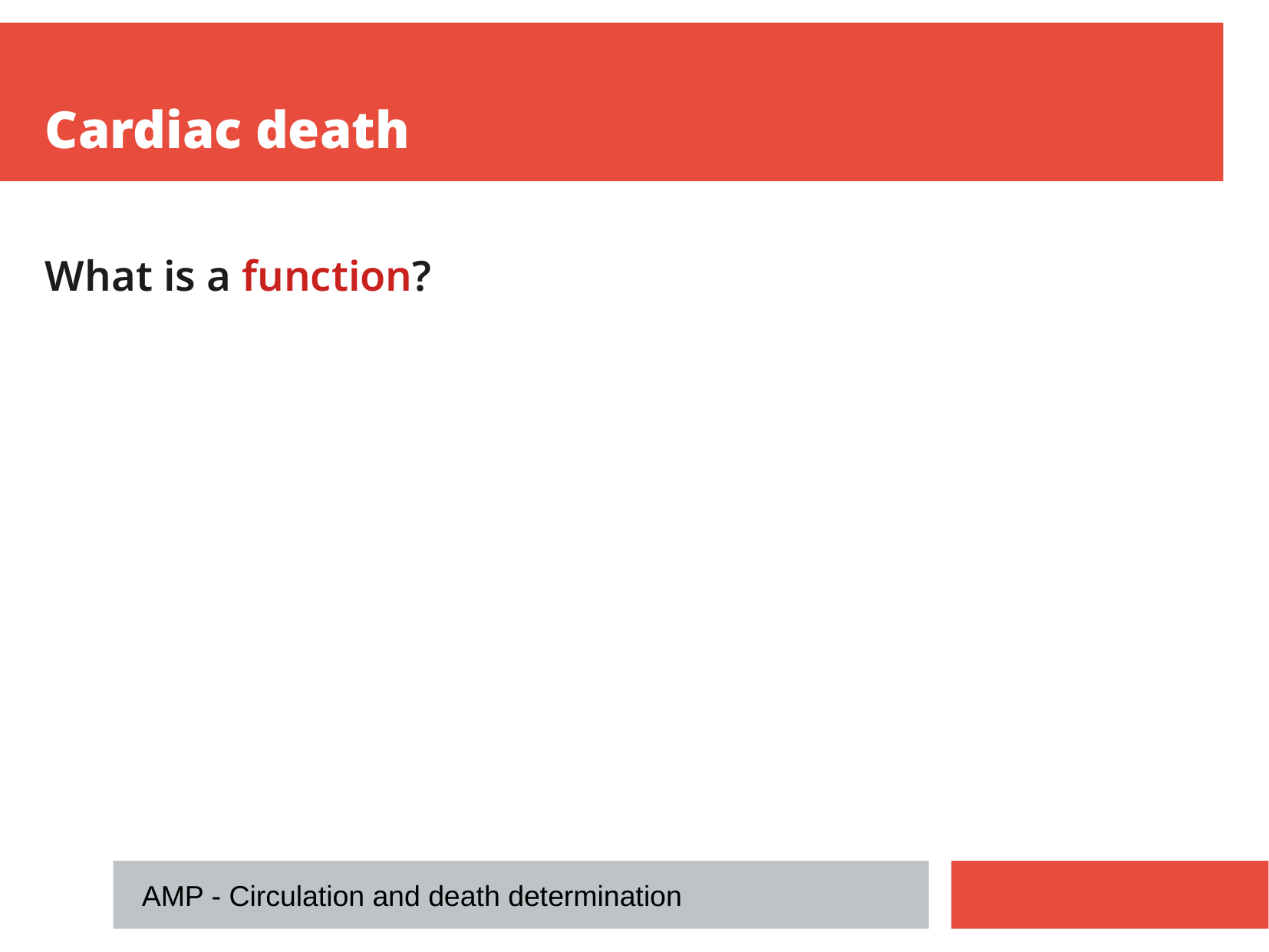

Cardiac death
What is a function?
AMP - Circulation and death determination